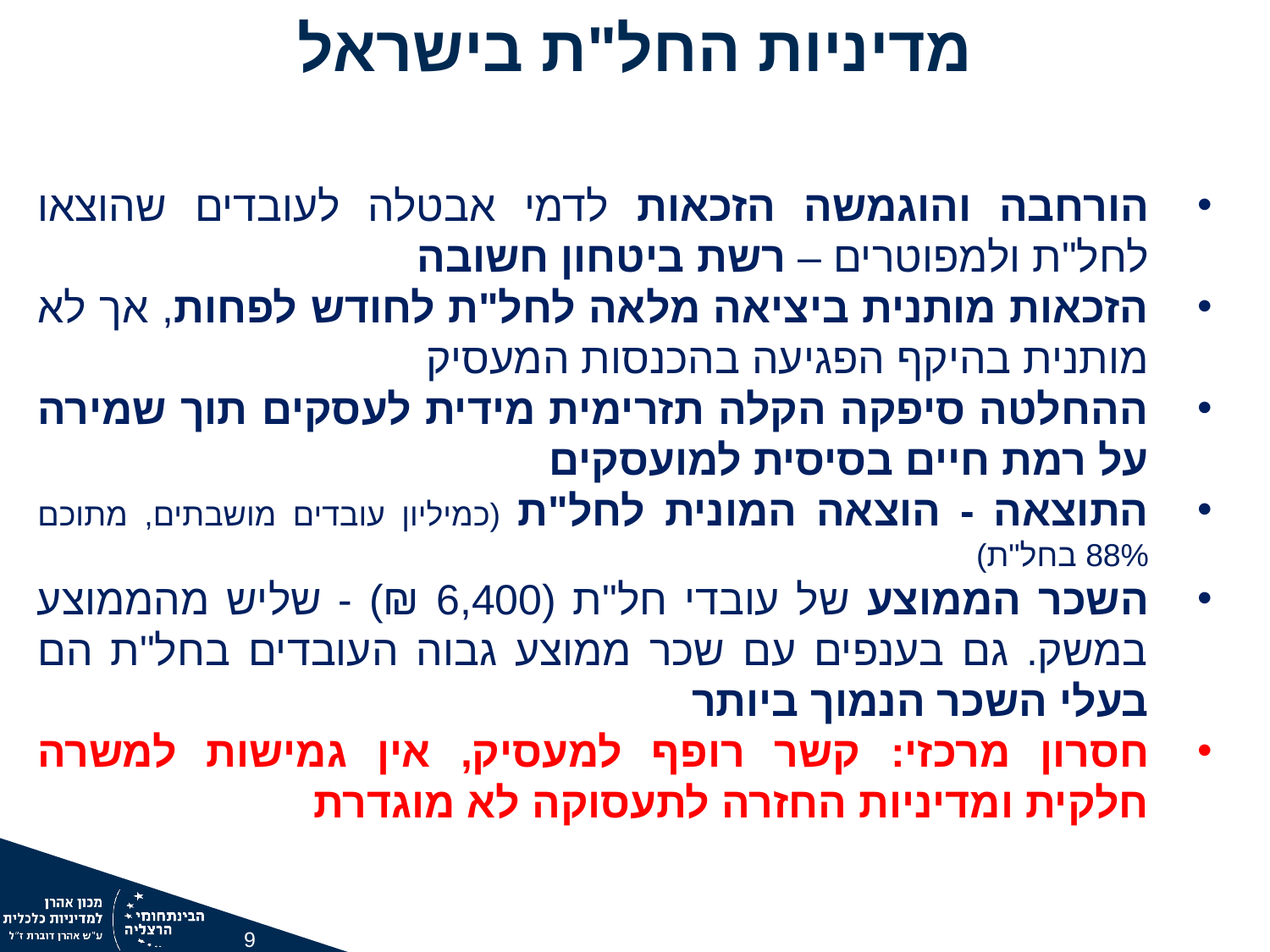

מדיניות החל"ת בישראל
הורחבה והוגמשה הזכאות לדמי אבטלה לעובדים שהוצאו לחל"ת ולמפוטרים – רשת ביטחון חשובה
הזכאות מותנית ביציאה מלאה לחל"ת לחודש לפחות, אך לא מותנית בהיקף הפגיעה בהכנסות המעסיק
ההחלטה סיפקה הקלה תזרימית מידית לעסקים תוך שמירה על רמת חיים בסיסית למועסקים
התוצאה - הוצאה המונית לחל"ת (כמיליון עובדים מושבתים, מתוכם 88% בחל"ת)
השכר הממוצע של עובדי חל"ת (6,400 ₪) - שליש מהממוצע במשק. גם בענפים עם שכר ממוצע גבוה העובדים בחל"ת הם בעלי השכר הנמוך ביותר
חסרון מרכזי: קשר רופף למעסיק, אין גמישות למשרה חלקית ומדיניות החזרה לתעסוקה לא מוגדרת